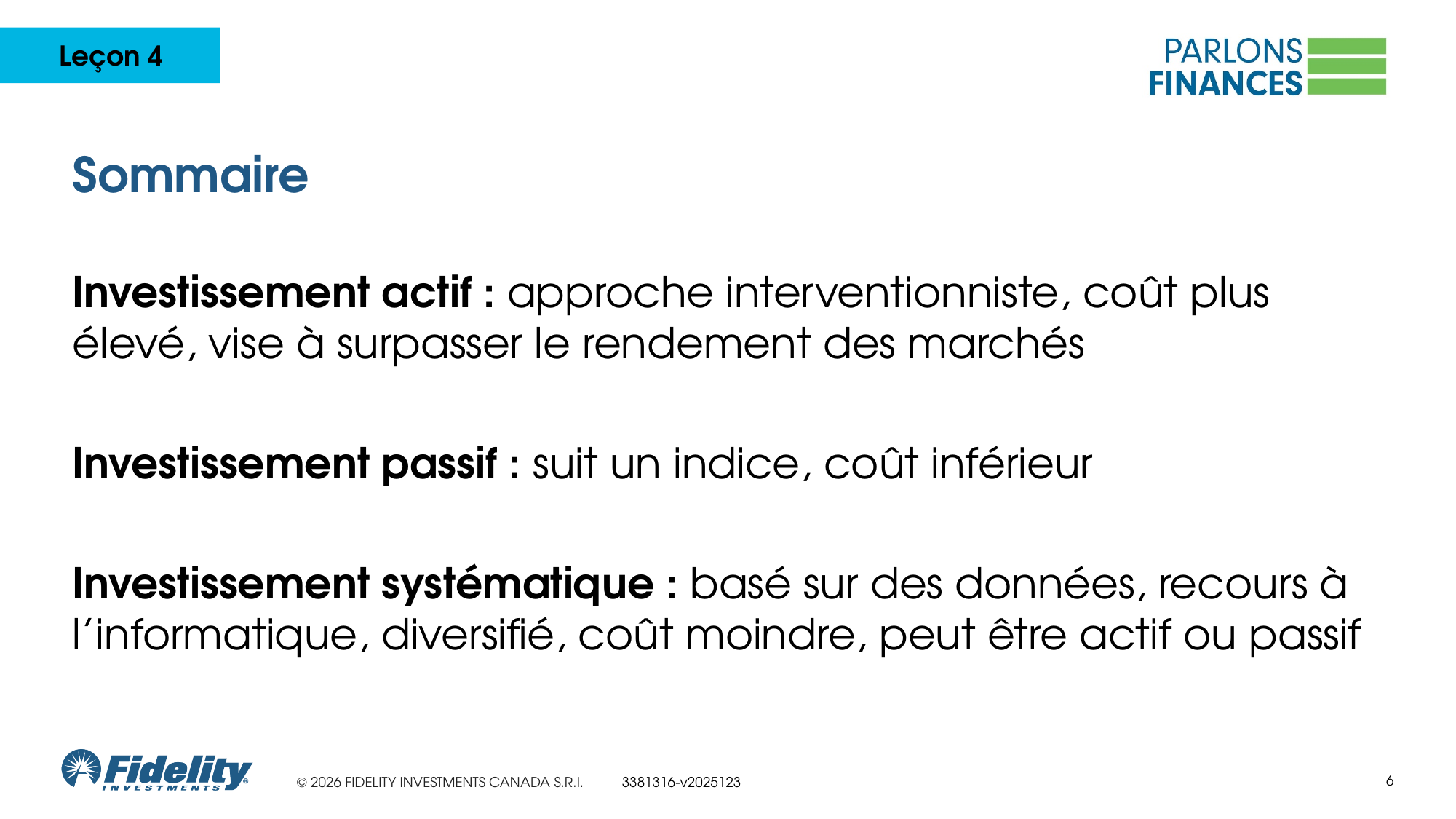

# Sommaire
Investissement actif : approche interventionniste, coût plus élevé, vise à surpasser le rendement des marchés
Investissement passif : suit un indice, coût inférieur
Investissement systématique : basé sur des données, recours à l’informatique, diversifié, coût moindre, peut être actif ou passif
6